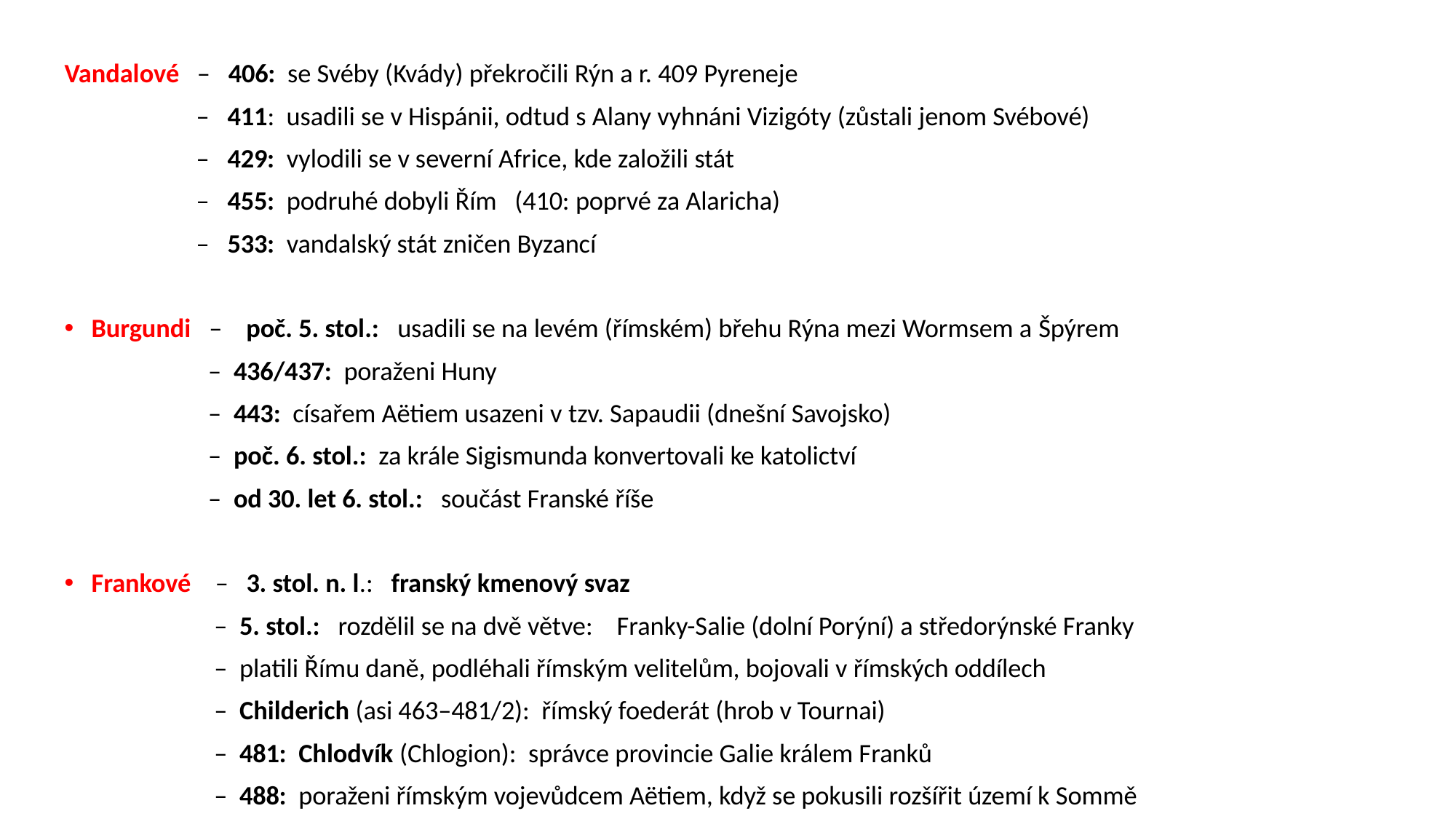

Vandalové   –   406:  se Svéby (Kvády) překročili Rýn a r. 409 Pyreneje
                      –   411:  usadili se v Hispánii, odtud s Alany vyhnáni Vizigóty (zůstali jenom Svébové)
                      –   429:  vylodili se v severní Africe, kde založili stát
                      –   455:  podruhé dobyli Řím   (410: poprvé za Alaricha)
                      –   533:  vandalský stát zničen Byzancí

Burgundi   –    poč. 5. stol.:   usadili se na levém (římském) břehu Rýna mezi Wormsem a Špýrem
                        –  436/437:  poraženi Huny
                        –  443:  císařem Aëtiem usazeni v tzv. Sapaudii (dnešní Savojsko)
                        –  poč. 6. stol.:  za krále Sigismunda konvertovali ke katolictví
                        –  od 30. let 6. stol.:   součást Franské říše

Frankové    –   3. stol. n. l.:   franský kmenový svaz
                         –  5. stol.:   rozdělil se na dvě větve:    Franky-Salie (dolní Porýní) a středorýnské Franky
                         –  platili Římu daně, podléhali římským velitelům, bojovali v římských oddílech
                         –  Childerich (asi 463–481/2):  římský foederát (hrob v Tournai)
                         –  481:  Chlodvík (Chlogion):  správce provincie Galie králem Franků
                         –  488:  poraženi římským vojevůdcem Aëtiem, když se pokusili rozšířit území k Sommě